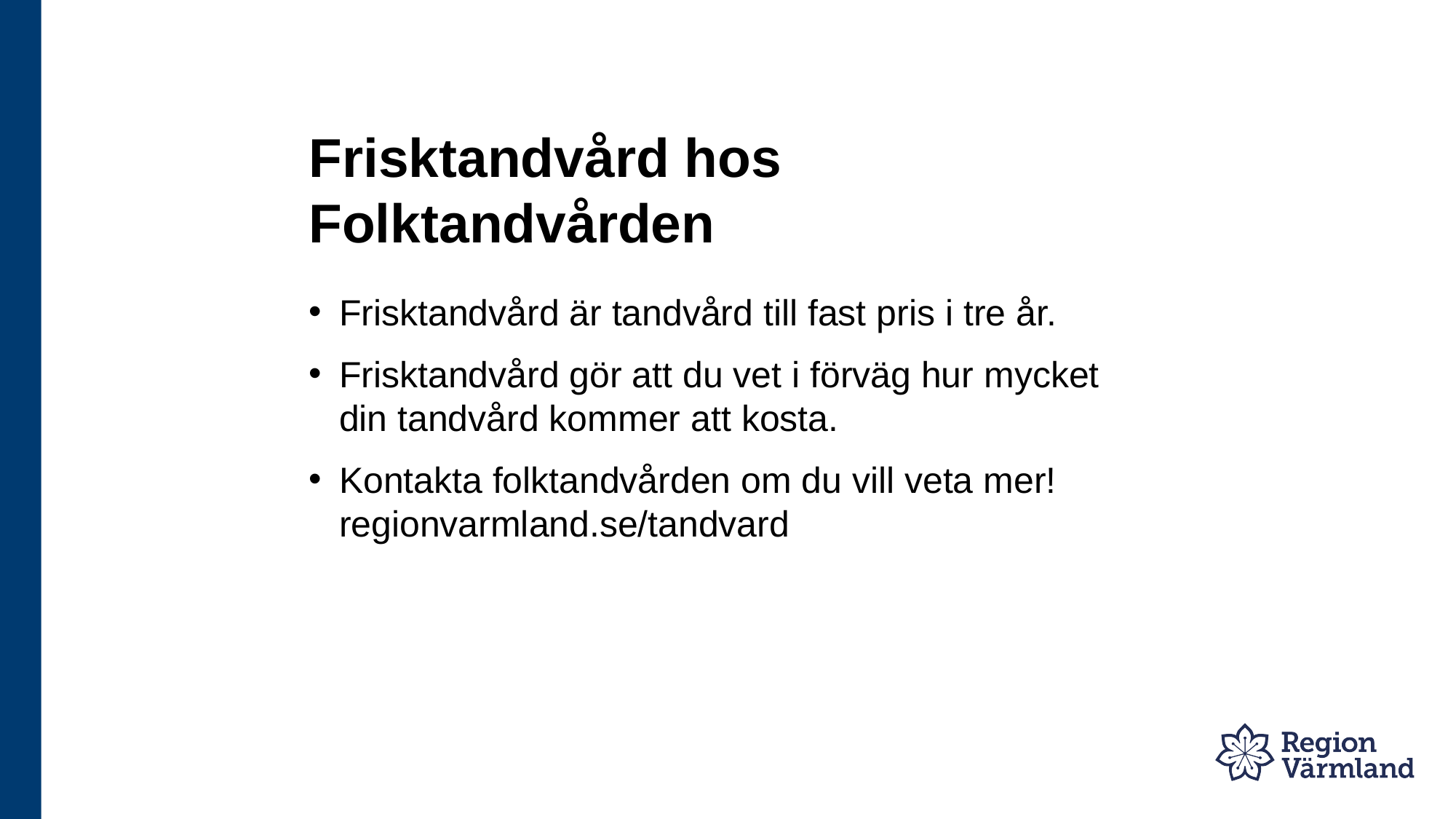

# Frisktandvård hos Folktandvården
Frisktandvård är tandvård till fast pris i tre år.
Frisktandvård gör att du vet i förväg hur mycket din tandvård kommer att kosta.
Kontakta folktandvården om du vill veta mer!
regionvarmland.se/tandvard